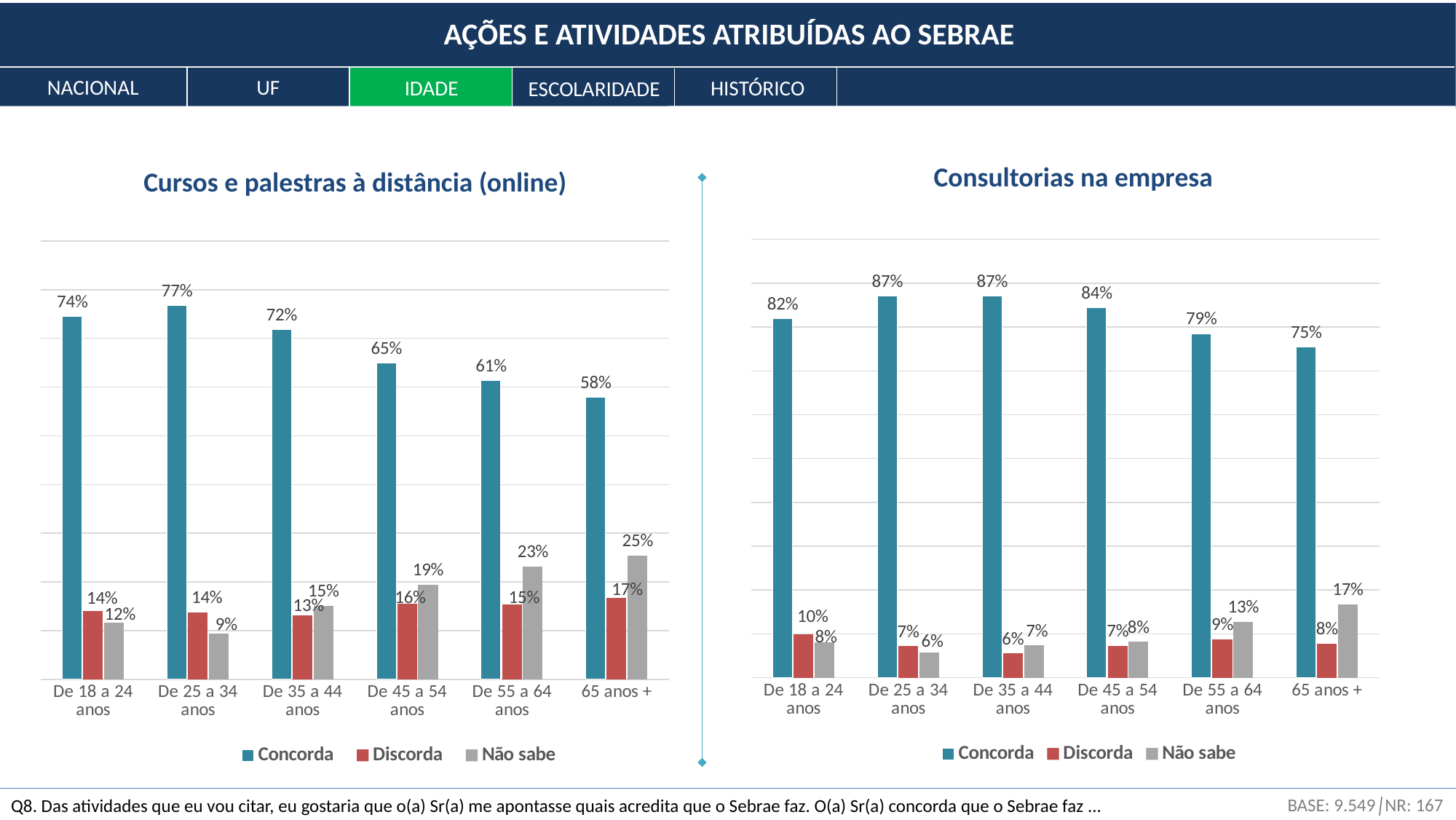

AÇÕES E ATIVIDADES ATRIBUÍDAS AO SEBRAE
NACIONAL
UF
HISTÓRICO
IDADE
ESCOLARIDADE
Consultorias na empresa
Cursos e palestras à distância (online)

### Chart

| Category | Concorda | Discorda | Não sabe |
|---|---|---|---|
| De 18 a 24 anos | 0.8199624227587441 | 0.0990024583460931 | 0.08103511889516278 |
| De 25 a 34 anos | 0.870992719822018 | 0.07212056553300544 | 0.056886714644976556 |
| De 35 a 44 anos | 0.8710513194955709 | 0.05520427983410865 | 0.07374440067032048 |
| De 45 a 54 anos | 0.8448815536995437 | 0.07309663865397274 | 0.08202180764648352 |
| De 55 a 64 anos | 0.7850846573225002 | 0.08743916667569067 | 0.12747617600180916 |
| 65 anos + | 0.7548761849157564 | 0.07764034711023653 | 0.16748346797400715 |

### Chart

| Category | Concorda | Discorda | Não sabe |
|---|---|---|---|
| De 18 a 24 anos | 0.74473593282239 | 0.13956634046732547 | 0.11569772671028447 |
| De 25 a 34 anos | 0.7677955195335946 | 0.1377386594078664 | 0.09446582105853908 |
| De 35 a 44 anos | 0.7188418980230142 | 0.1305143459183449 | 0.15064375605864094 |
| De 45 a 54 anos | 0.6494535925307955 | 0.15571654651425823 | 0.19482986095494634 |
| De 55 a 64 anos | 0.6141663614455113 | 0.15403867021085846 | 0.23179496834363025 |
| 65 anos + | 0.5786221416132071 | 0.16697009639181712 | 0.2544077619949757 |
BASE: 9.549│NR: 167
Q8. Das atividades que eu vou citar, eu gostaria que o(a) Sr(a) me apontasse quais acredita que o Sebrae faz. O(a) Sr(a) concorda que o Sebrae faz ...